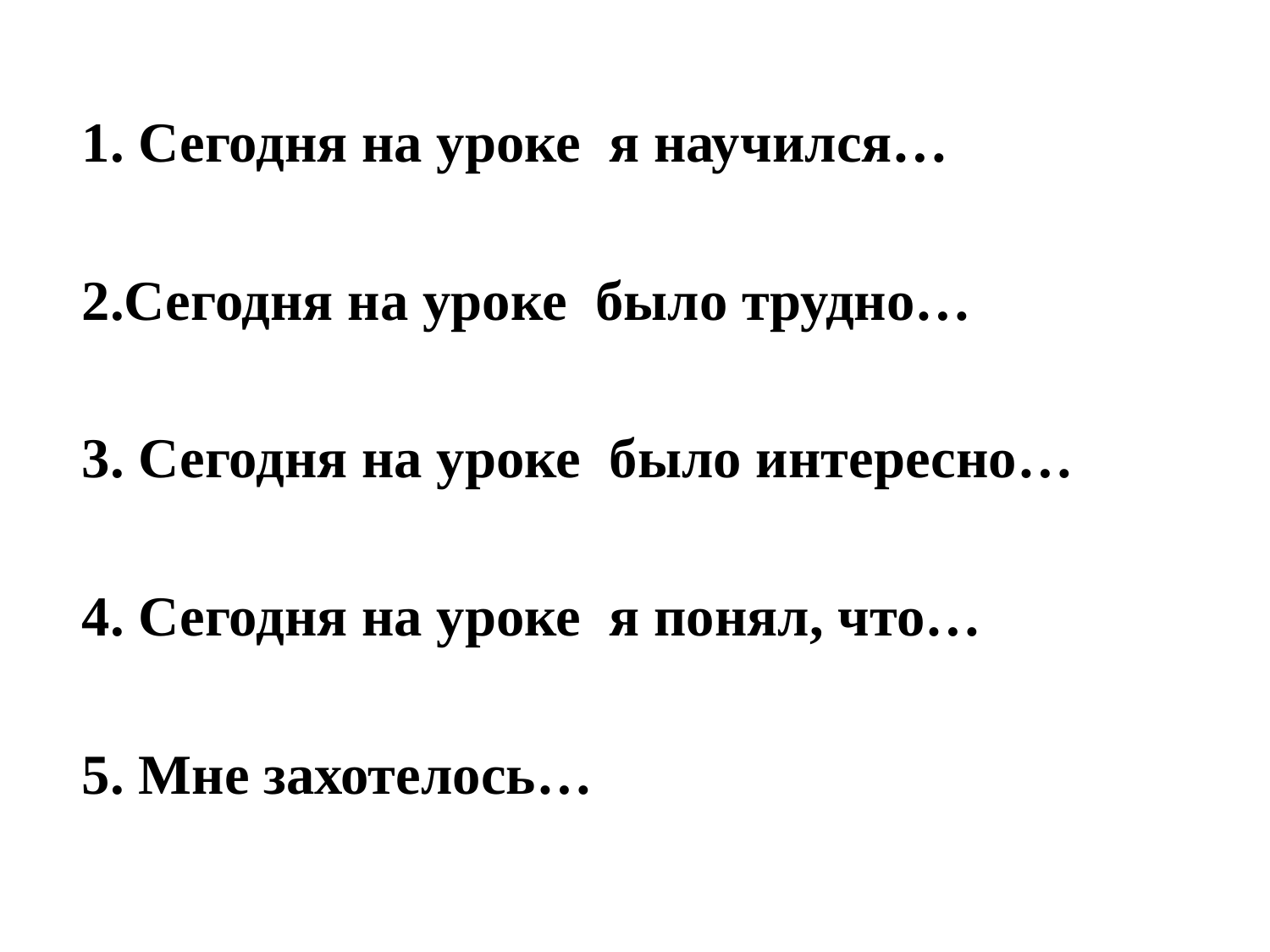

1. Сегодня на уроке  я научился…

2.Сегодня на уроке  было трудно…

3. Сегодня на уроке  было интересно…

4. Сегодня на уроке  я понял, что…

5. Мне захотелось…